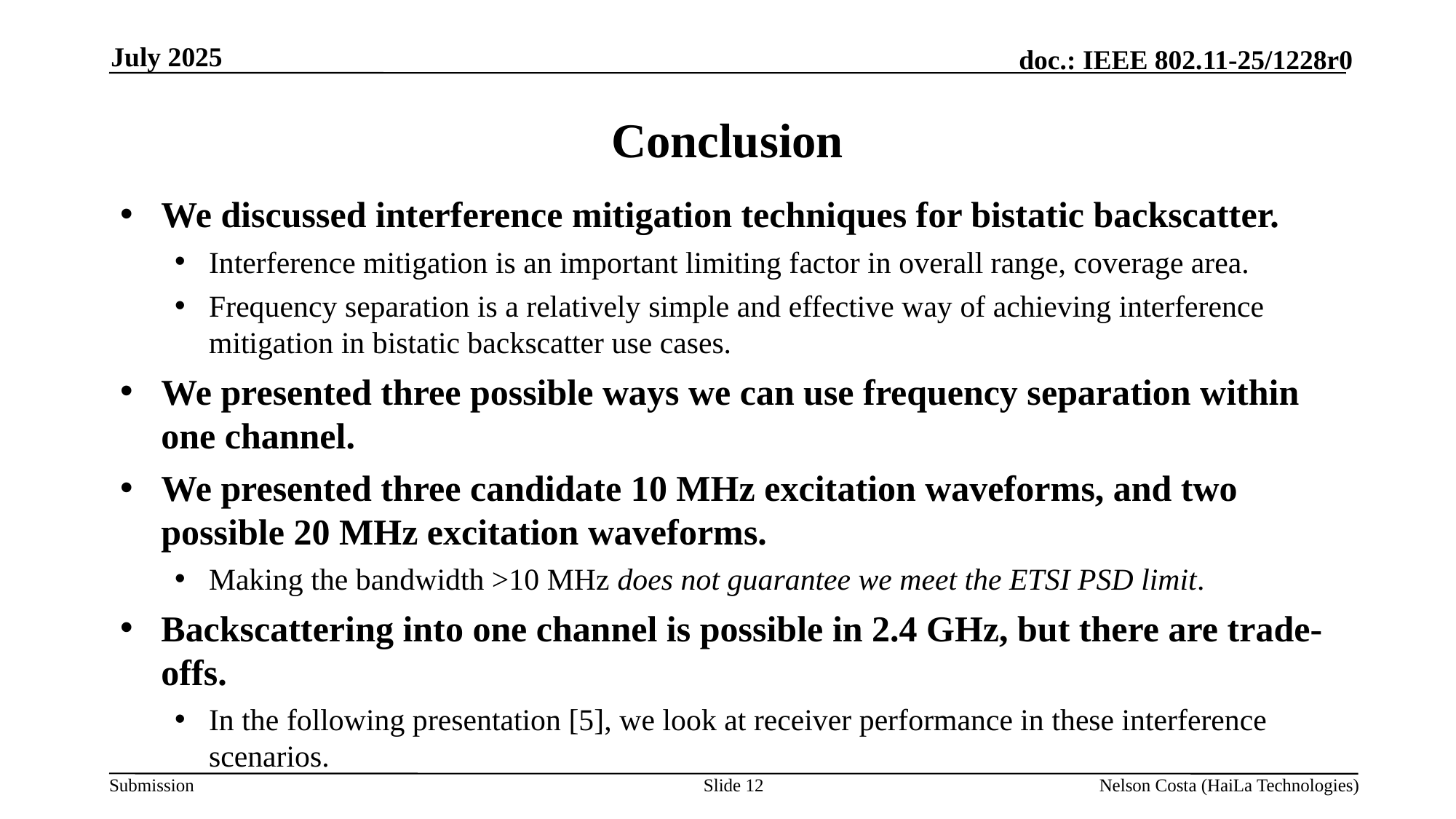

July 2025
# Conclusion
We discussed interference mitigation techniques for bistatic backscatter.
Interference mitigation is an important limiting factor in overall range, coverage area.
Frequency separation is a relatively simple and effective way of achieving interference mitigation in bistatic backscatter use cases.
We presented three possible ways we can use frequency separation within one channel.
We presented three candidate 10 MHz excitation waveforms, and two possible 20 MHz excitation waveforms.
Making the bandwidth >10 MHz does not guarantee we meet the ETSI PSD limit.
Backscattering into one channel is possible in 2.4 GHz, but there are trade-offs.
In the following presentation [5], we look at receiver performance in these interference scenarios.

Slide 12
Nelson Costa (HaiLa Technologies)